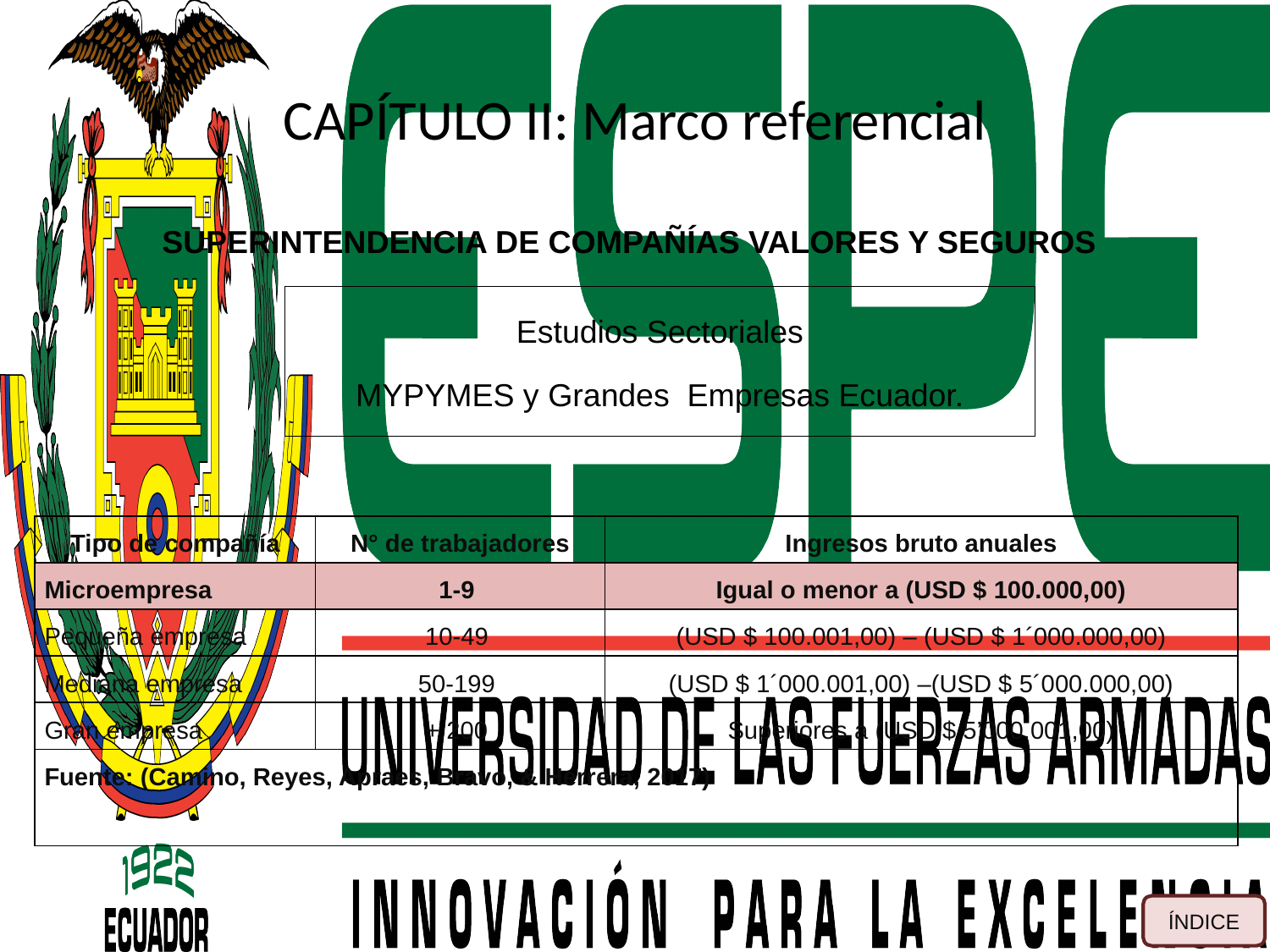

# CAPÍTULO II: Marco referencial
SUPERINTENDENCIA DE COMPAÑÍAS VALORES Y SEGUROS
Estudios Sectoriales
MYPYMES y Grandes  Empresas Ecuador.

| Tipo de compañía | N° de trabajadores | Ingresos bruto anuales |
| --- | --- | --- |
| Microempresa | 1-9 | Igual o menor a (USD $ 100.000,00) |
| Pequeña empresa | 10-49 | (USD $ 100.001,00) – (USD $ 1´000.000,00) |
| Mediana empresa | 50-199 | (USD $ 1´000.001,00) –(USD $ 5´000.000,00) |
| Gran empresa | + 200 | Superiores a (USD $ 5’000.001,00) |
| Fuente: (Camino, Reyes, Apraes, Bravo, & Herrera, 2017) |  |  |
ÍNDICE